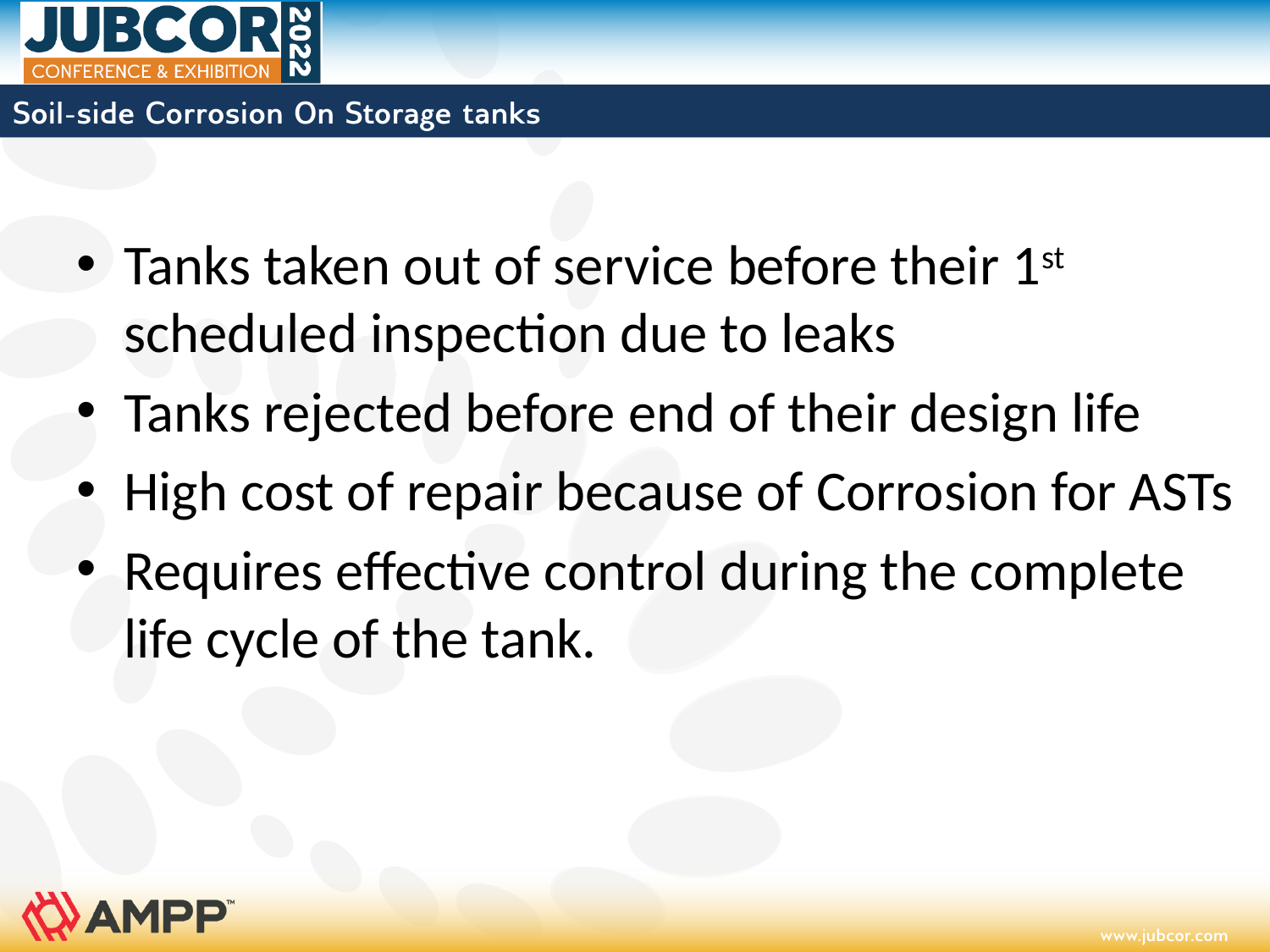

# Soil-side Corrosion On Storage tanks
Tanks taken out of service before their 1st scheduled inspection due to leaks
Tanks rejected before end of their design life
High cost of repair because of Corrosion for ASTs
Requires effective control during the complete life cycle of the tank.